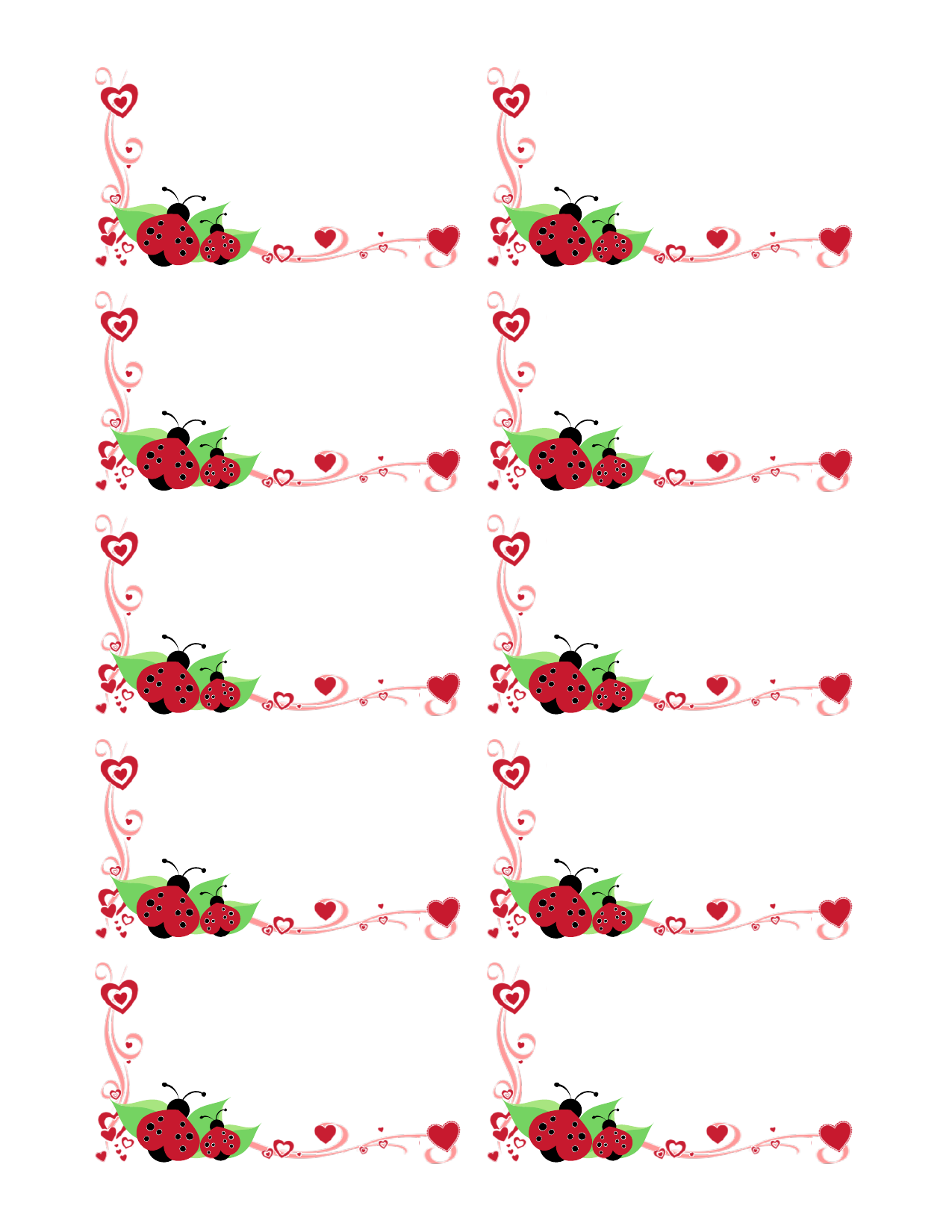

Noemi Lucchesi

Album fotografici creativi e artigianato

cellulare 123 456 789 | casa 123 456 780

nlucchesi@example.com | @nlucchesiexamplecom

www.example.com/nlucchesi/blog